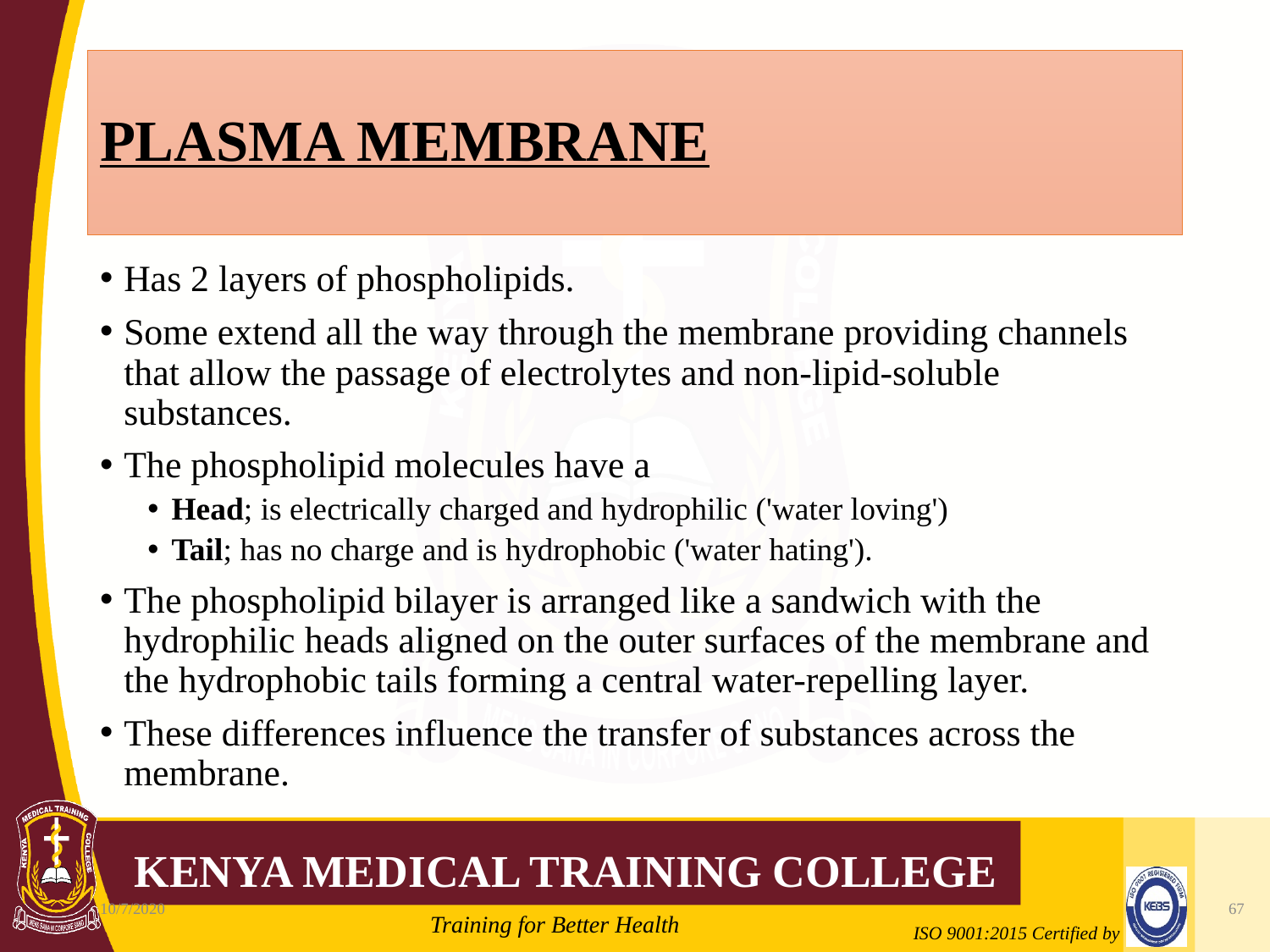

# PLASMA MEMBRANE
Has 2 layers of phospholipids.
Some extend all the way through the membrane providing channels that allow the passage of electrolytes and non-lipid-soluble substances.
The phospholipid molecules have a
Head; is electrically charged and hydrophilic ('water loving')
Tail; has no charge and is hydrophobic ('water hating').
The phospholipid bilayer is arranged like a sandwich with the hydrophilic heads aligned on the outer surfaces of the membrane and the hydrophobic tails forming a central water-repelling layer.
These differences influence the transfer of substances across the membrane.
10/7/2020
67